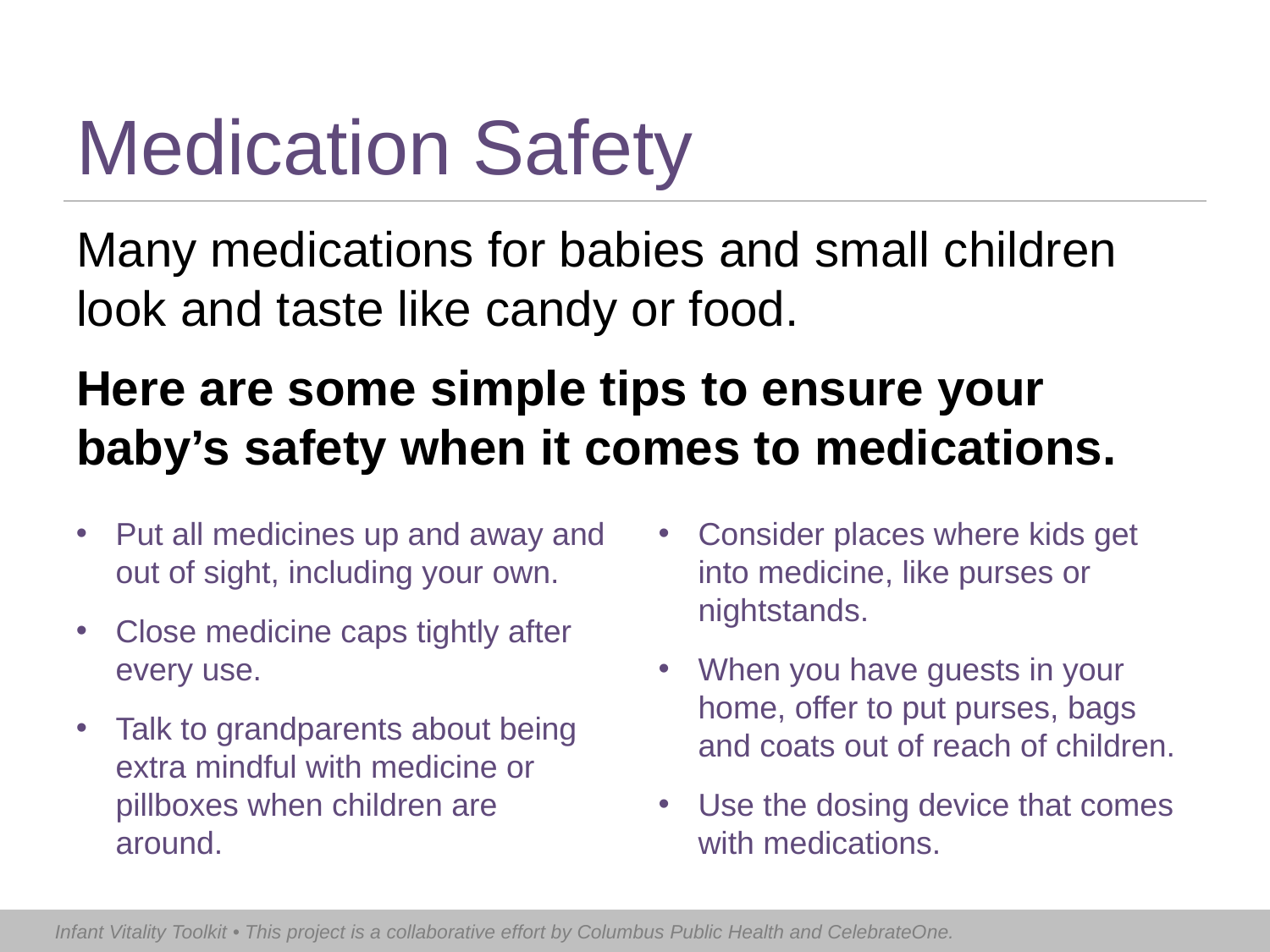

# Medication Safety
Many medications for babies and small children look and taste like candy or food.
Here are some simple tips to ensure your baby’s safety when it comes to medications.
Put all medicines up and away and out of sight, including your own.
Close medicine caps tightly after every use.
Talk to grandparents about being extra mindful with medicine or pillboxes when children are around.
Consider places where kids get into medicine, like purses or nightstands.
When you have guests in your home, offer to put purses, bags and coats out of reach of children.
Use the dosing device that comes with medications.